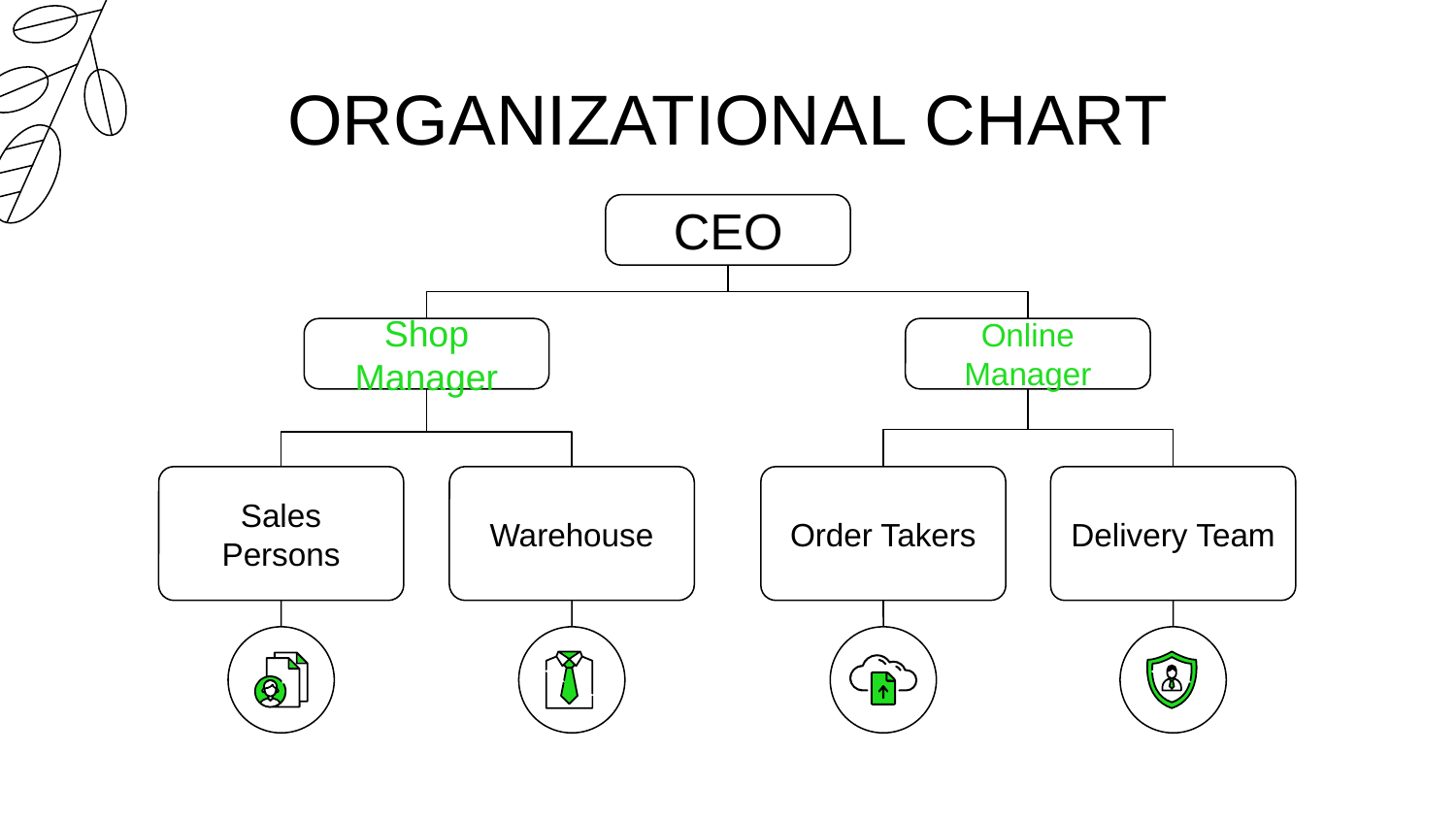

# ORGANIZATIONAL CHART
CEO
Shop Manager
Online Manager
Sales Persons
Warehouse
Order Takers
Delivery Team